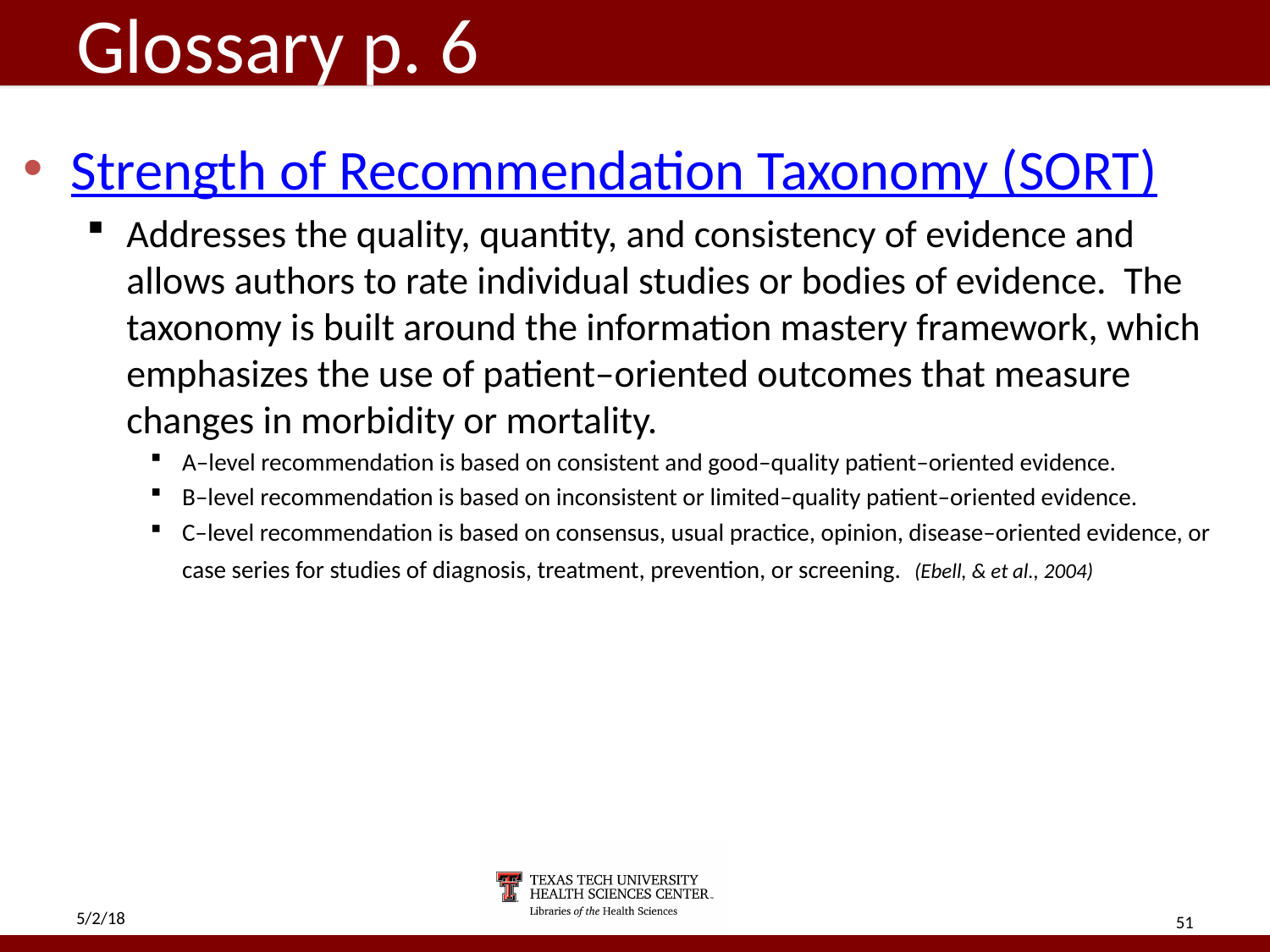

# Glossary p. 6
Strength of Recommendation Taxonomy (SORT)
Addresses the quality, quantity, and consistency of evidence and allows authors to rate individual studies or bodies of evidence.  The taxonomy is built around the information mastery framework, which emphasizes the use of patient–oriented outcomes that measure changes in morbidity or mortality.
A–level recommendation is based on consistent and good–quality patient–oriented evidence.
B–level recommendation is based on inconsistent or limited–quality patient–oriented evidence.
C–level recommendation is based on consensus, usual practice, opinion, disease–oriented evidence, or case series for studies of diagnosis, treatment, prevention, or screening.  (Ebell, & et al., 2004)

5/2/18
51